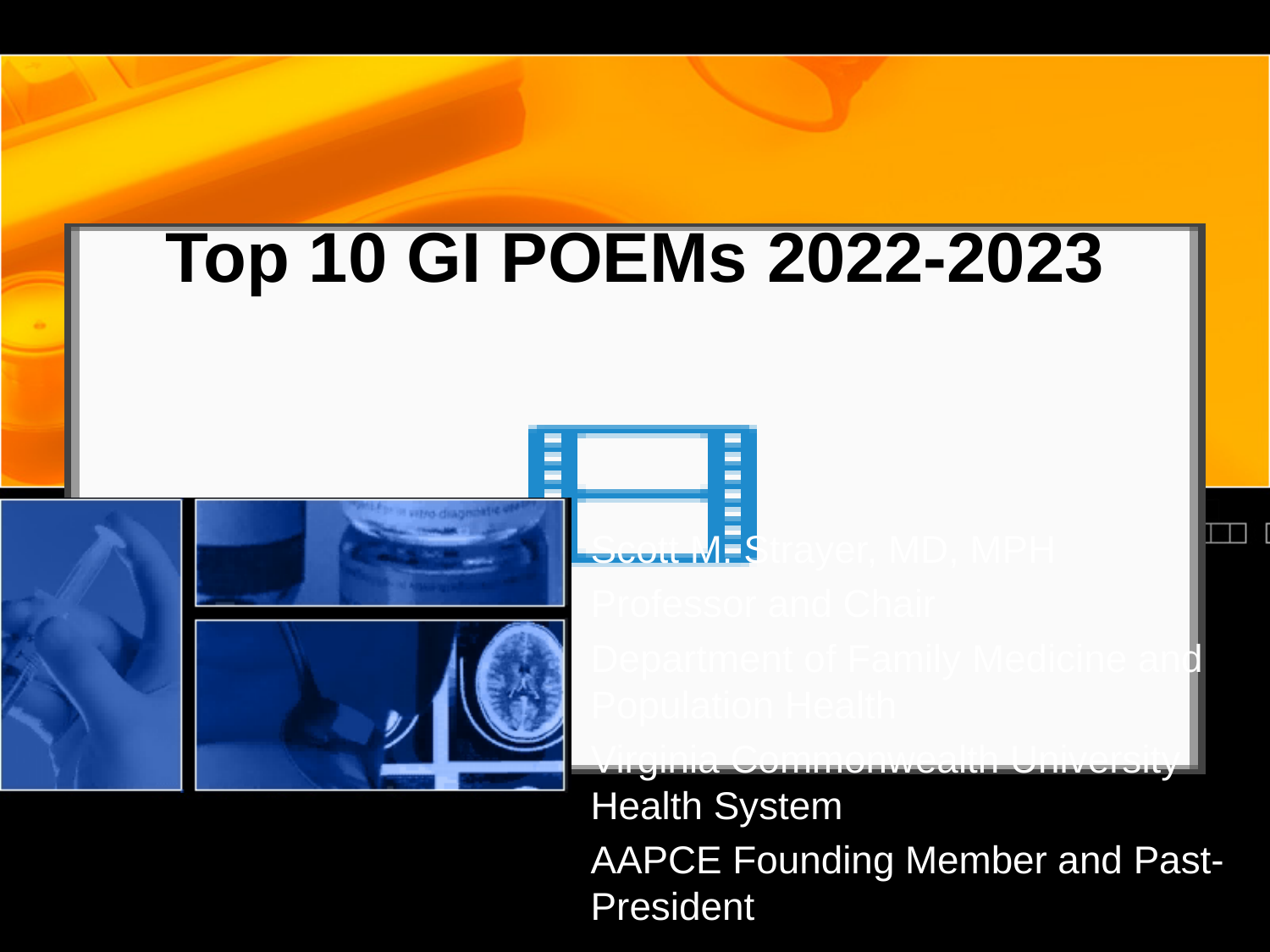

# Top 10 GI POEMs 2022-2023
Scott M. Strayer, MD, MPH
Professor and Chair
Department of Family Medicine and Population Health
Virginia Commonwealth University Health System
AAPCE Founding Member and Past-President